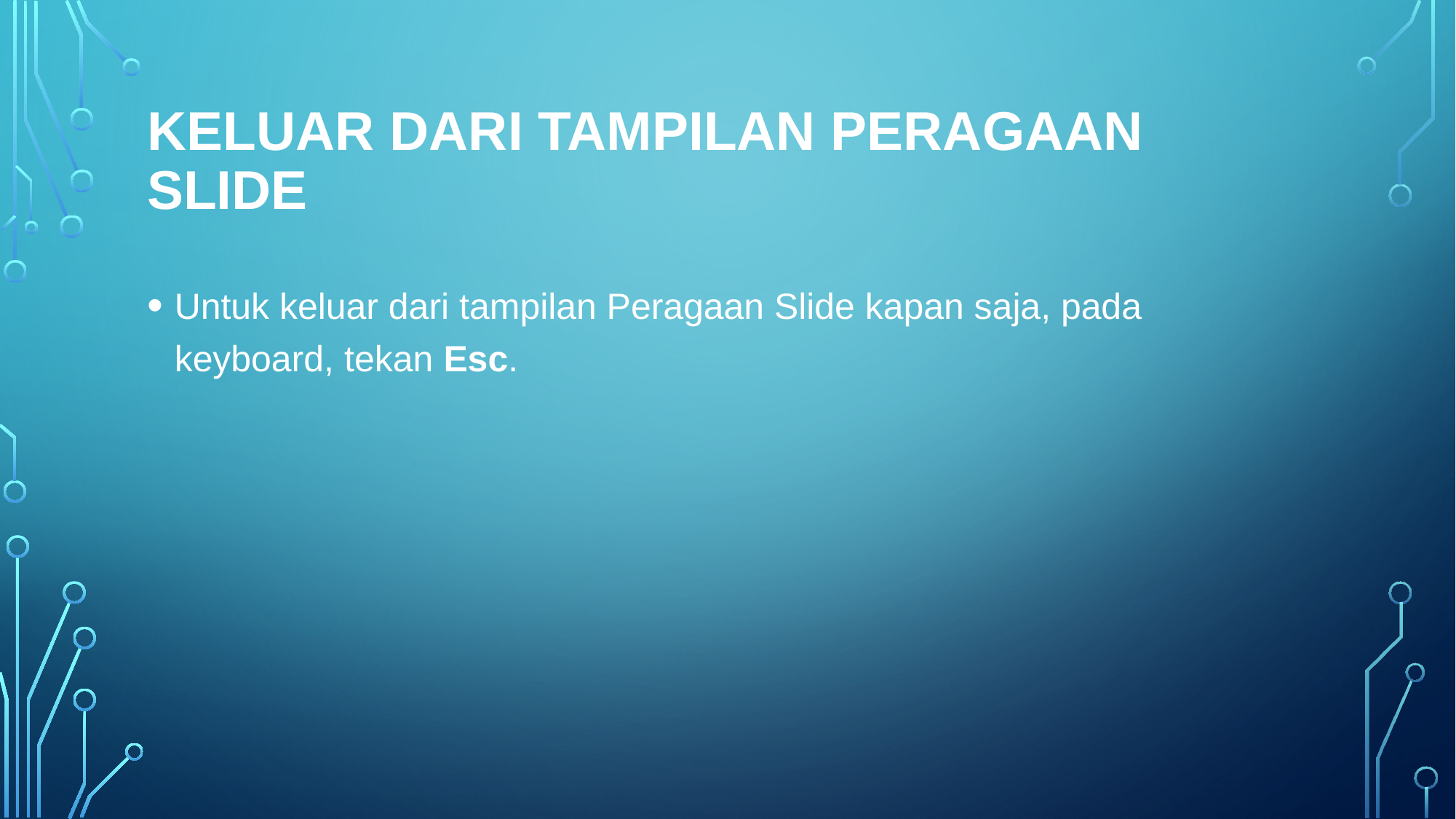

# Keluar dari tampilan Peragaan Slide
Untuk keluar dari tampilan Peragaan Slide kapan saja, pada keyboard, tekan Esc.